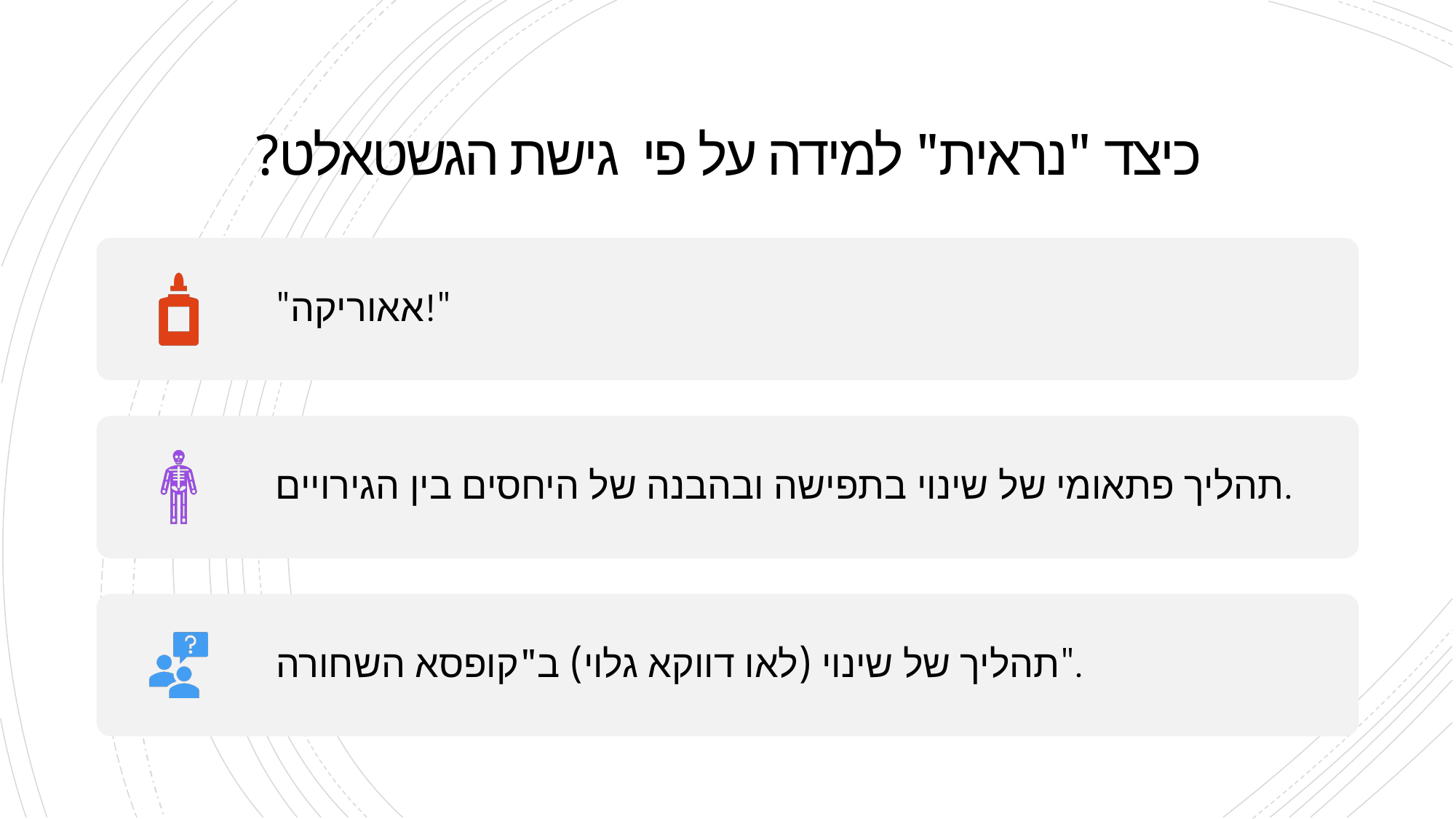

# כיצד "נראית" למידה על פי  גישת הגשטאלט?
"אאוריקה!"
תהליך פתאומי של שינוי בתפישה ובהבנה של היחסים בין הגירויים.
תהליך של שינוי (לאו דווקא גלוי) ב"קופסא השחורה".